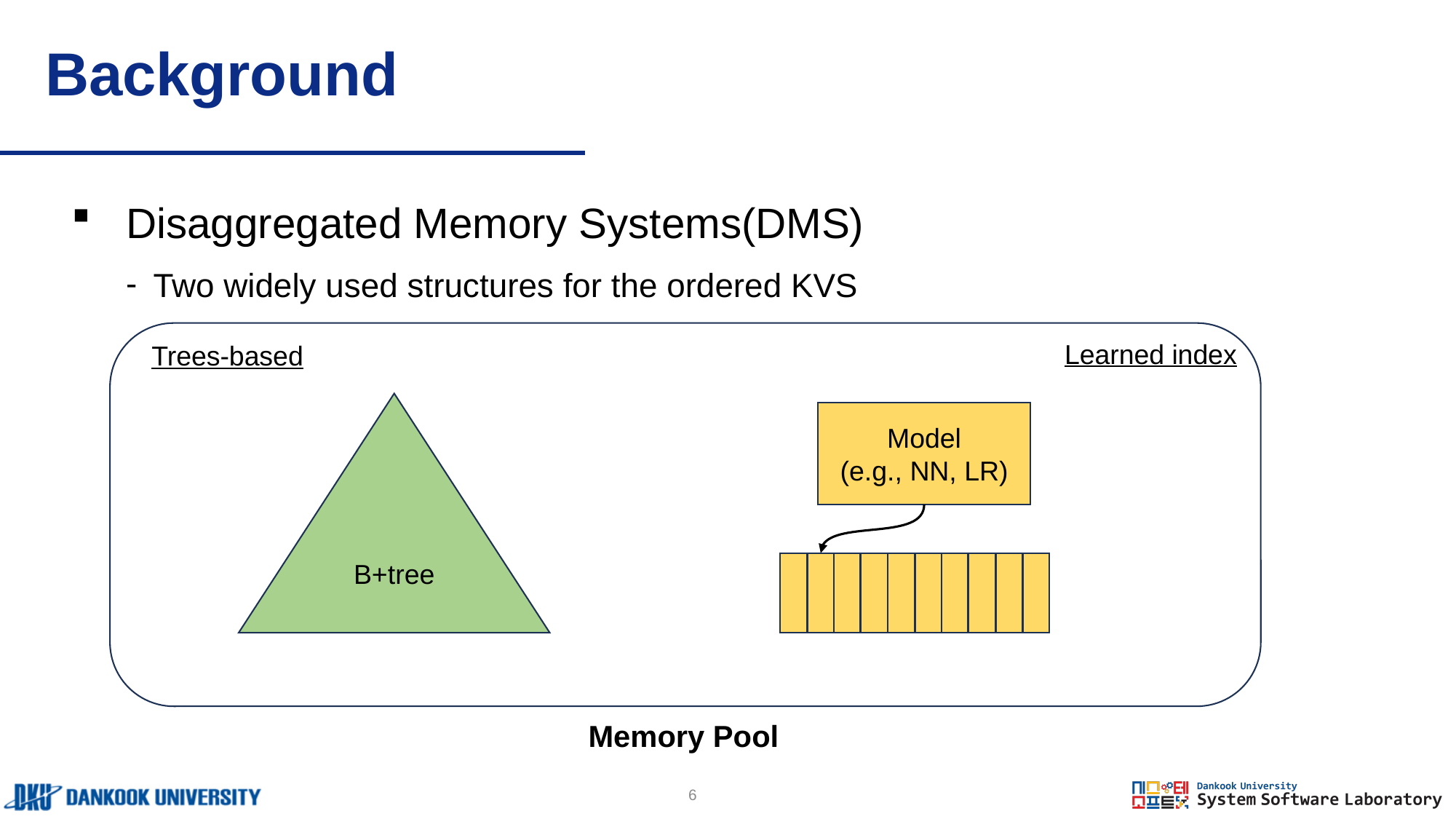

# Background
Disaggregated Memory Systems(DMS)
Two widely used structures for the ordered KVS

Learned index
Trees-based
B+tree
Model
(e.g., NN, LR)

Memory Pool
6